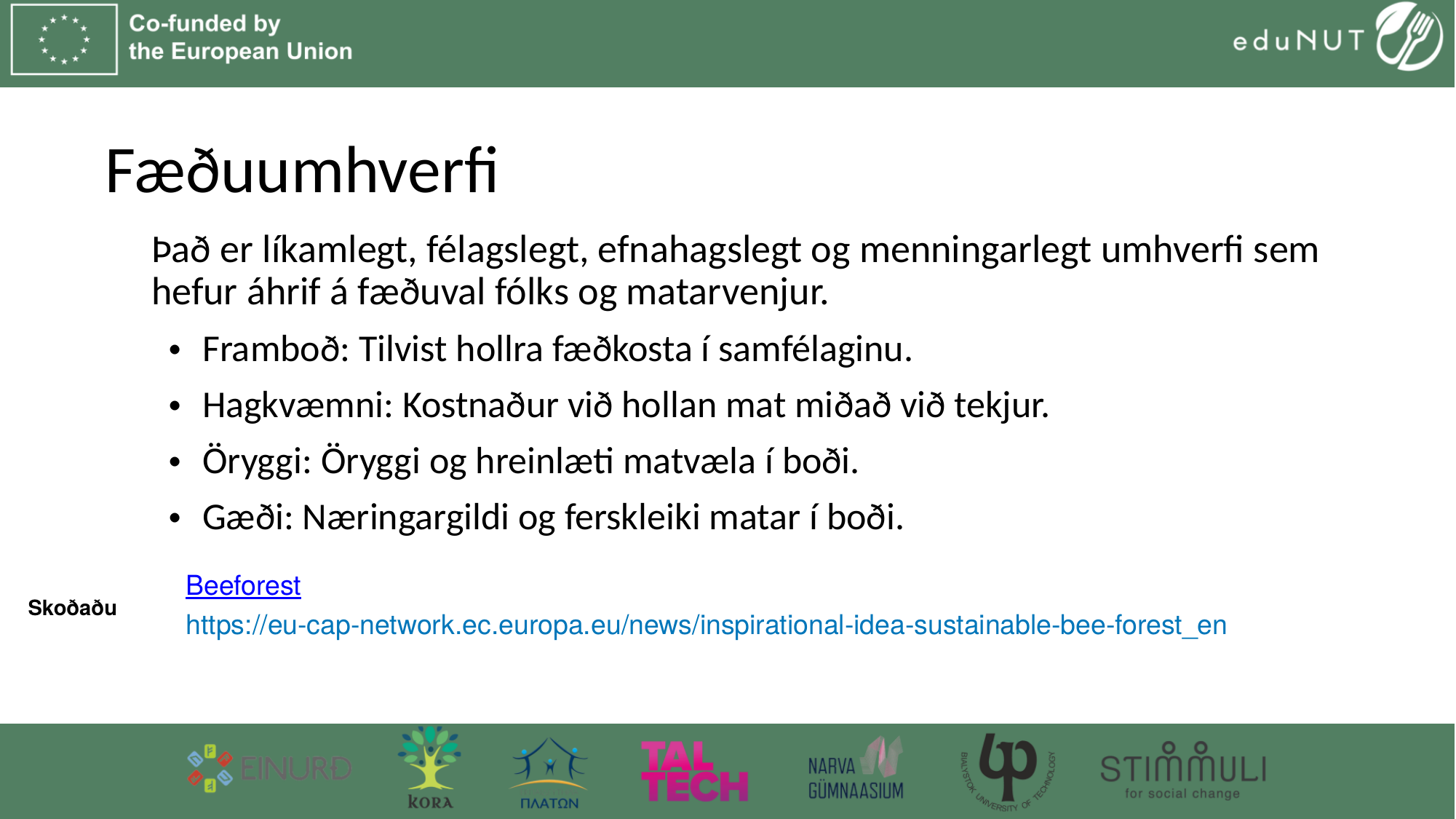

# Fæðuumhverfi
Það er líkamlegt, félagslegt, efnahagslegt og menningarlegt umhverfi sem hefur áhrif á fæðuval fólks og matarvenjur.
Framboð: Tilvist hollra fæðkosta í samfélaginu.
Hagkvæmni: Kostnaður við hollan mat miðað við tekjur.
Öryggi: Öryggi og hreinlæti matvæla í boði.
Gæði: Næringargildi og ferskleiki matar í boði.
Beeforest
https://eu-cap-network.ec.europa.eu/news/inspirational-idea-sustainable-bee-forest_en
Skoðaðu